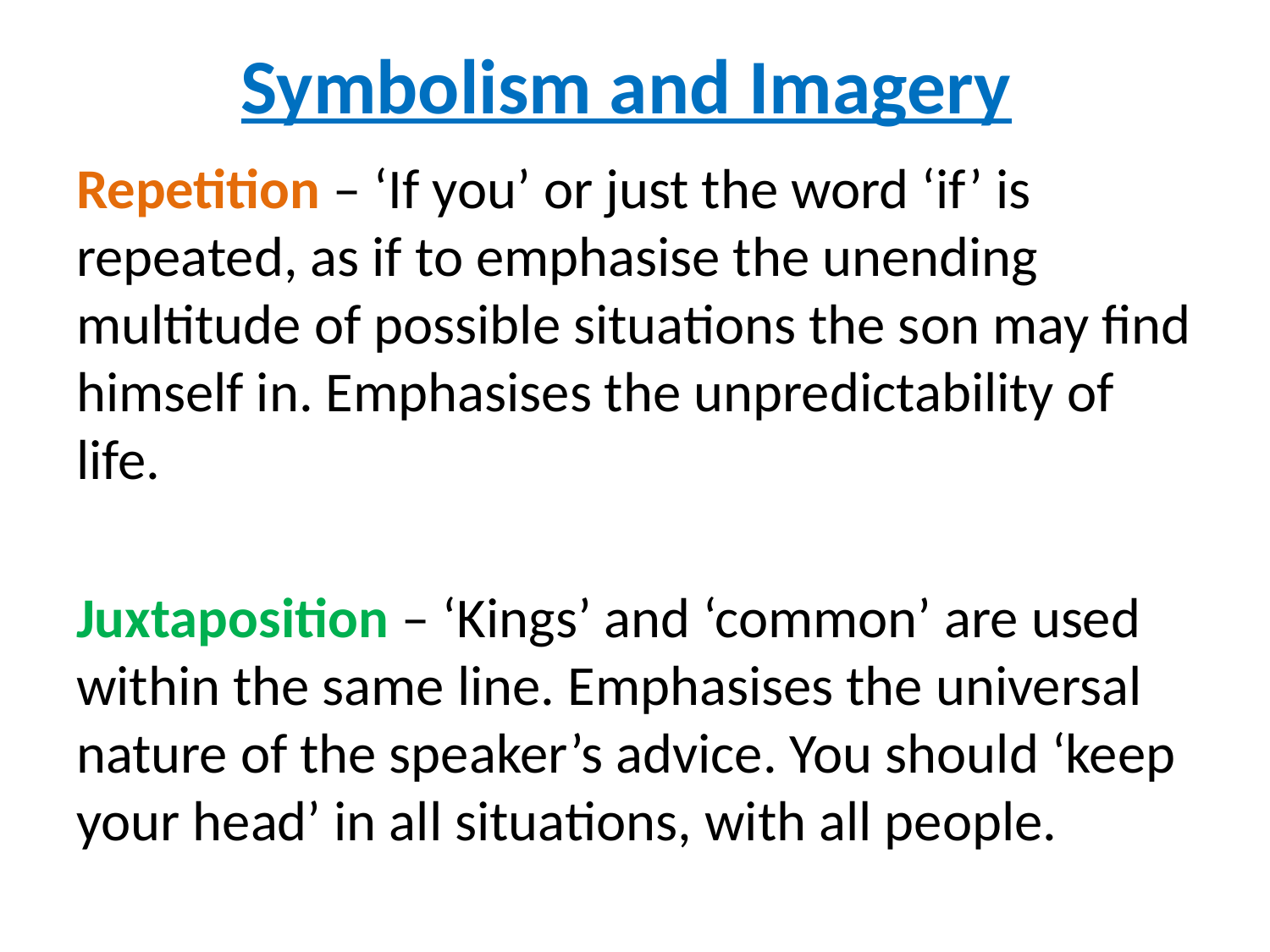

# Symbolism and Imagery
Repetition – ‘If you’ or just the word ‘if’ is repeated, as if to emphasise the unending multitude of possible situations the son may find himself in. Emphasises the unpredictability of life.

Juxtaposition – ‘Kings’ and ‘common’ are used within the same line. Emphasises the universal nature of the speaker’s advice. You should ‘keep your head’ in all situations, with all people.